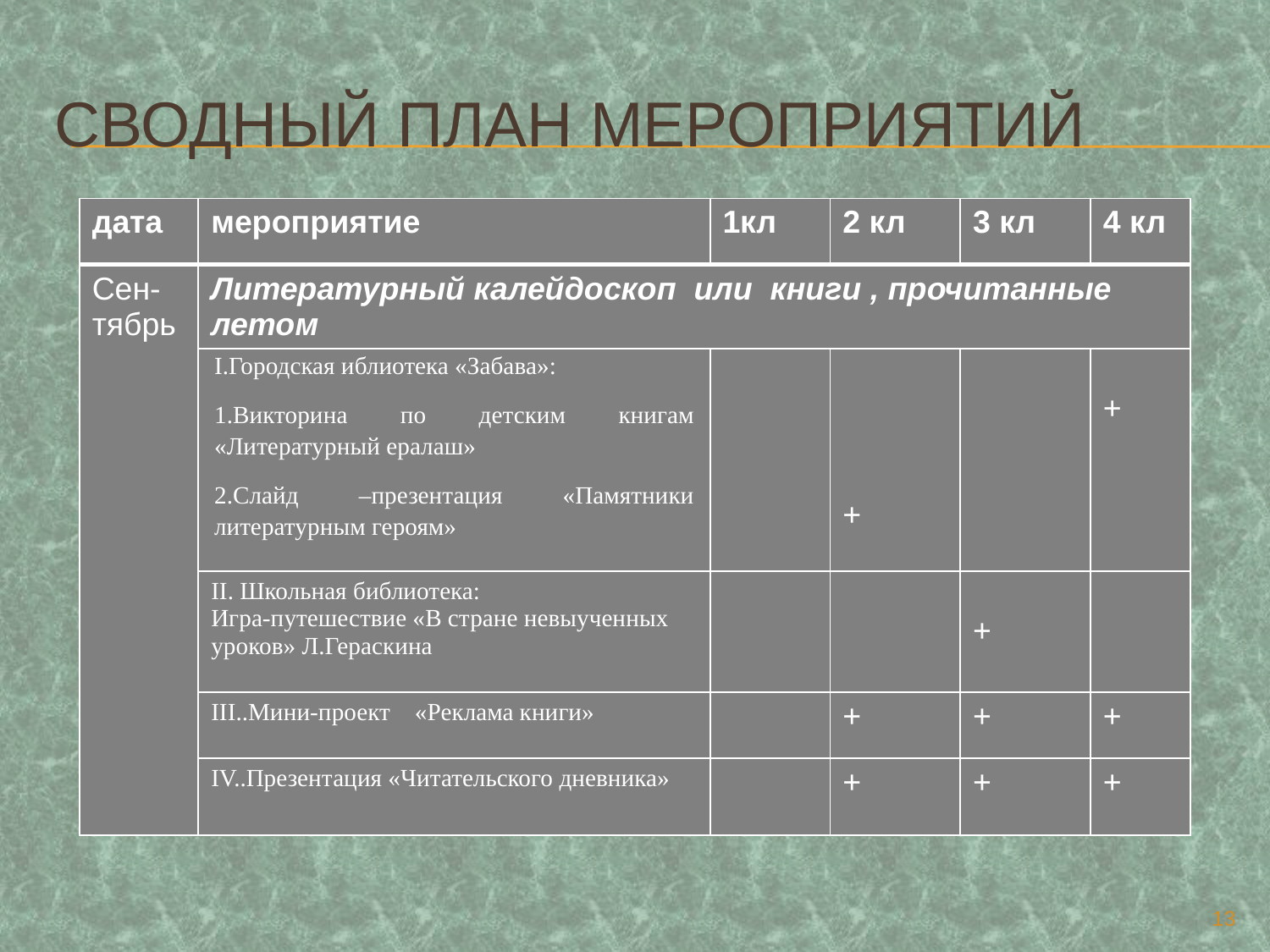

# Сводный план мероприятий
| дата | мероприятие | 1кл | 2 кл | 3 кл | 4 кл |
| --- | --- | --- | --- | --- | --- |
| Сен- тябрь | Литературный калейдоскоп или книги , прочитанные летом |  |  |  |  |
|  | I.Городская иблиотека «Забава»: 1.Викторина по детским книгам «Литературный ералаш» 2.Слайд –презентация «Памятники литературным героям» |  | + |  | + |
|  | II. Школьная библиотека: Игра-путешествие «В стране невыученных уроков» Л.Гераскина |  |  | + |  |
|  | III..Мини-проект «Реклама книги» |  | + | + | + |
|  | IV..Презентация «Читательского дневника» |  | + | + | + |
13